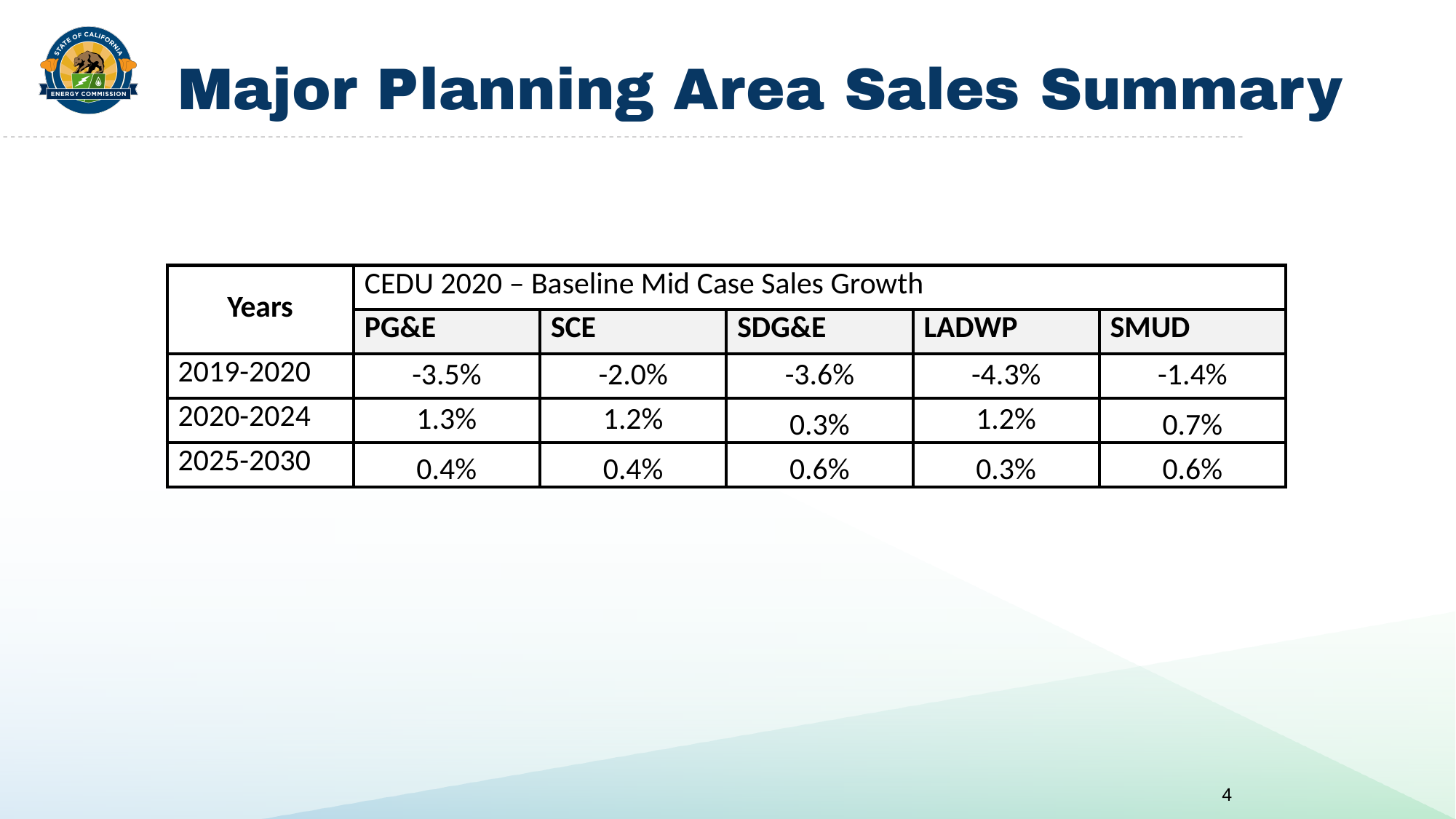

# Major Planning Area Sales Summary
| Years | CEDU 2020 – Baseline Mid Case Sales Growth |  |  |  |  |
| --- | --- | --- | --- | --- | --- |
|  | PG&E | SCE | SDG&E | LADWP | SMUD |
| 2019-2020 | -3.5% | -2.0% | -3.6% | -4.3% | -1.4% |
| 2020-2024 | 1.3% | 1.2% | 0.3% | 1.2% | 0.7% |
| 2025-2030 | 0.4% | 0.4% | 0.6% | 0.3% | 0.6% |
4